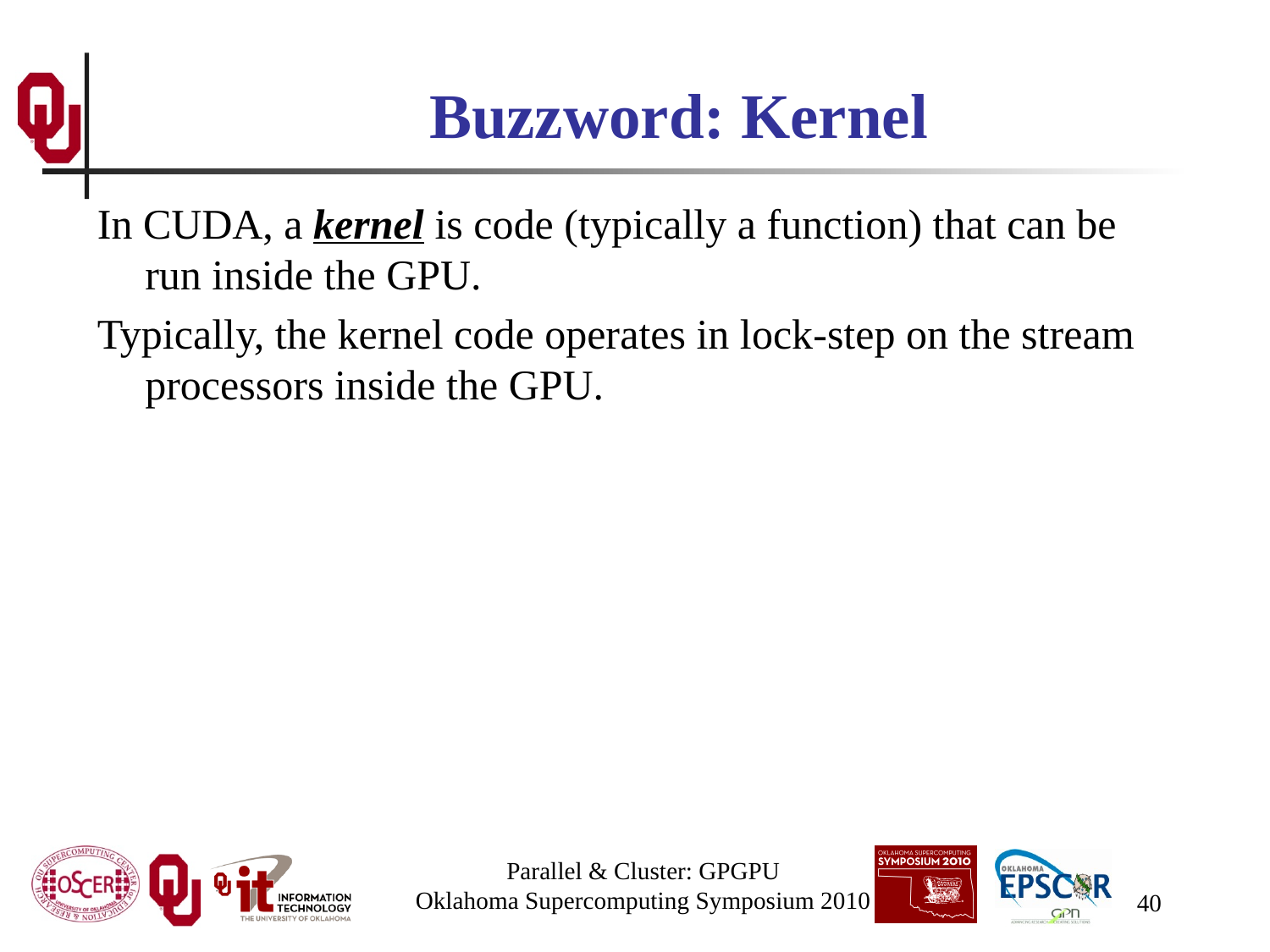

# Buzzword: Kernel
In CUDA, a kernel is code (typically a function) that can be run inside the GPU.
Typically, the kernel code operates in lock-step on the stream processors inside the GPU.
Parallel & Cluster: GPGPU
Oklahoma Supercomputing Symposium 2010
40